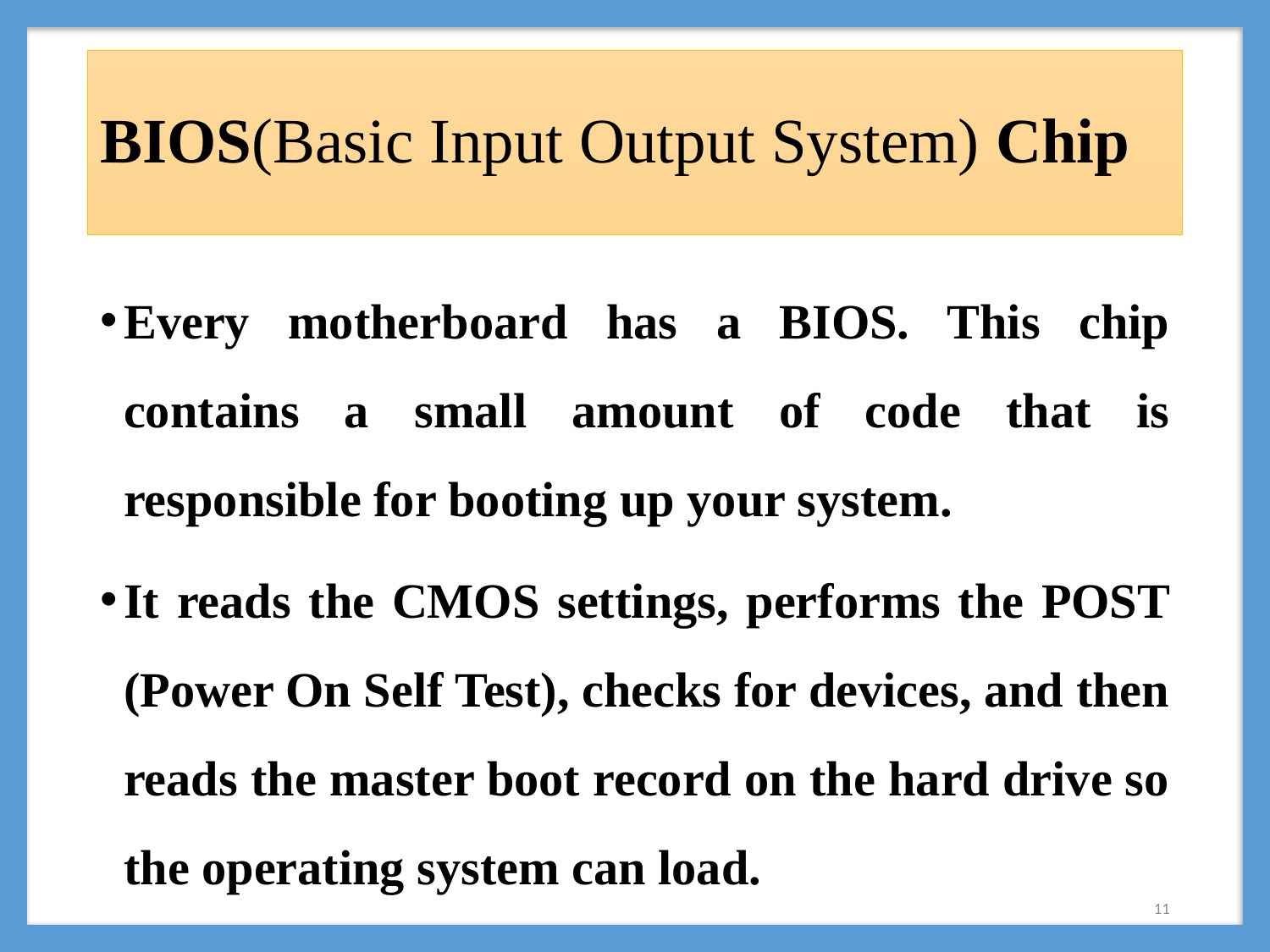

# BIOS(Basic Input Output System) Chip
Every motherboard has a BIOS. This chip contains a small amount of code that is responsible for booting up your system.
It reads the CMOS settings, performs the POST (Power On Self Test), checks for devices, and then reads the master boot record on the hard drive so the operating system can load.
11